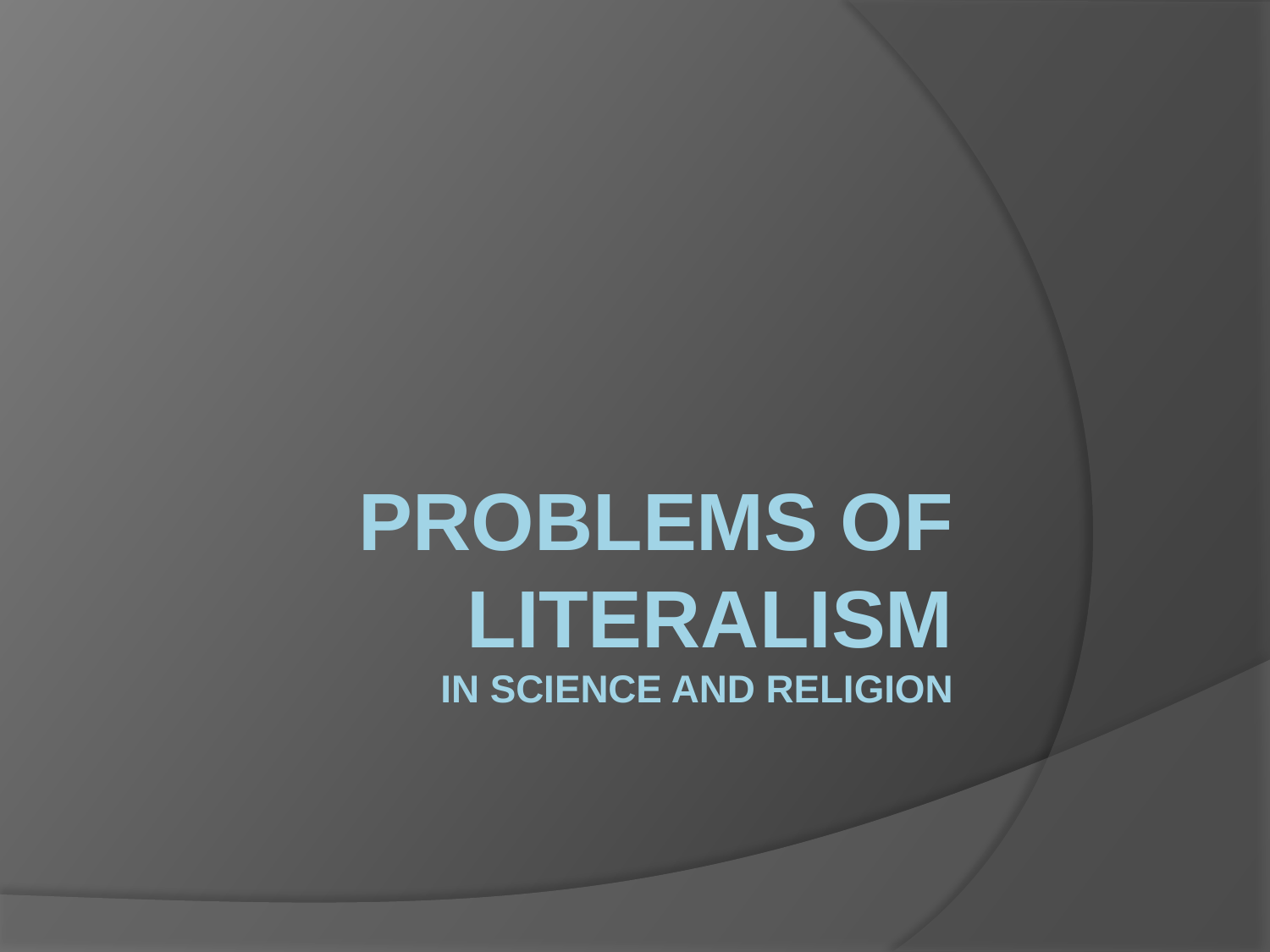

# Problems of Literalism in Science and Religion